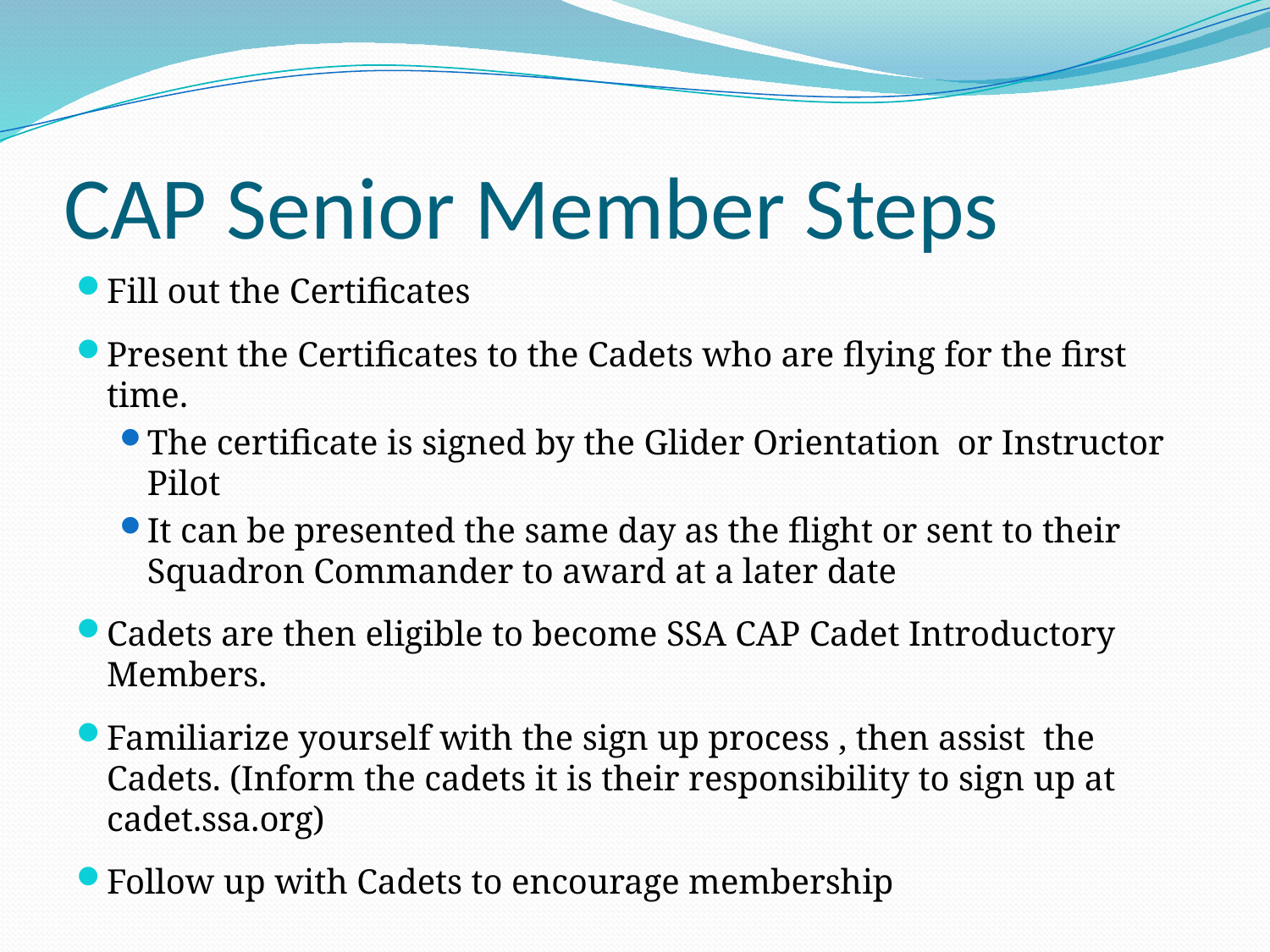

# CAP Senior Member Steps

Fill out the Certificates

Present the Certificates to the Cadets who are flying for the first time.
The certificate is signed by the Glider Orientation  or Instructor Pilot
It can be presented the same day as the flight or sent to their Squadron Commander to award at a later date

Cadets are then eligible to become SSA CAP Cadet Introductory Members.

Familiarize yourself with the sign up process , then assist  the Cadets. (Inform the cadets it is their responsibility to sign up at cadet.ssa.org)

Follow up with Cadets to encourage membership